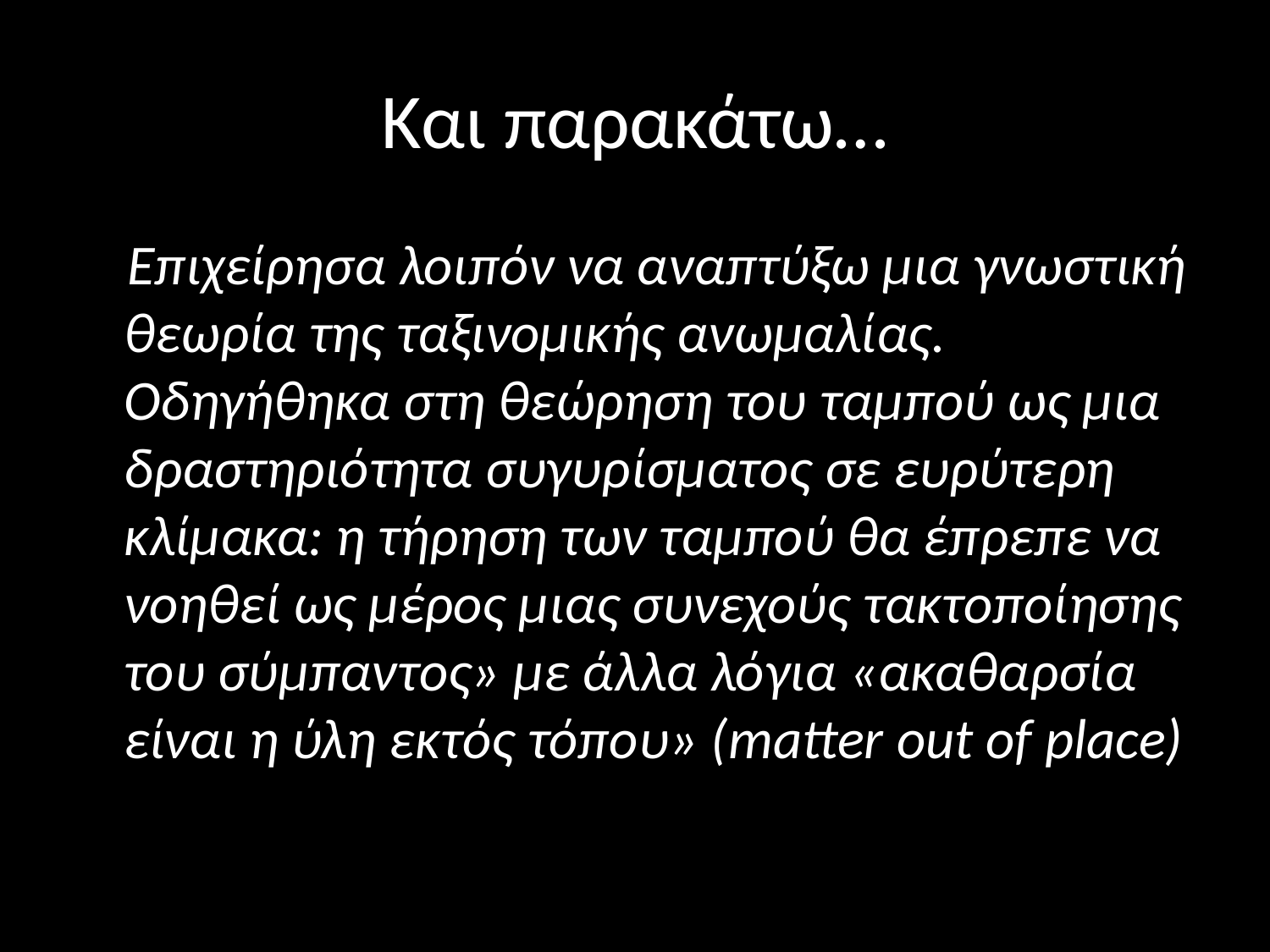

# Και παρακάτω…
    Επιχείρησα λοιπόν να αναπτύξω μια γνωστική θεωρία της ταξινομικής ανωμαλίας. Οδηγήθηκα στη θεώρηση του ταμπού ως μια δραστηριότητα συγυρίσματος σε ευρύτερη κλίμακα: η τήρηση των ταμπού θα έπρεπε να νοηθεί ως μέρος μιας συνεχούς τακτοποίησης του σύμπαντος» με άλλα λόγια «ακαθαρσία είναι η ύλη εκτός τόπου» (matter out of place)